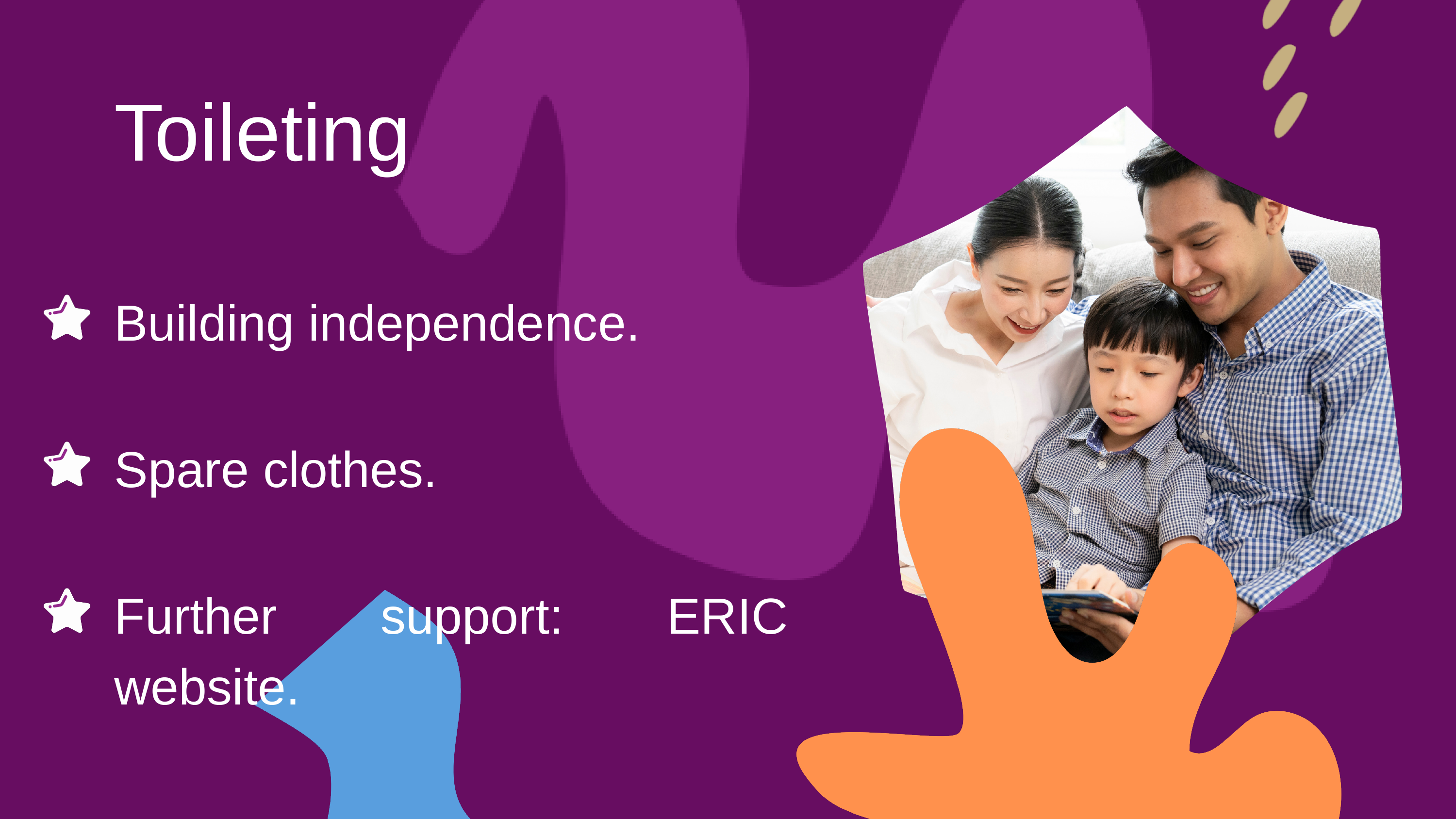

Toileting

Building independence.

Spare clothes.

Further support: ERIC website.